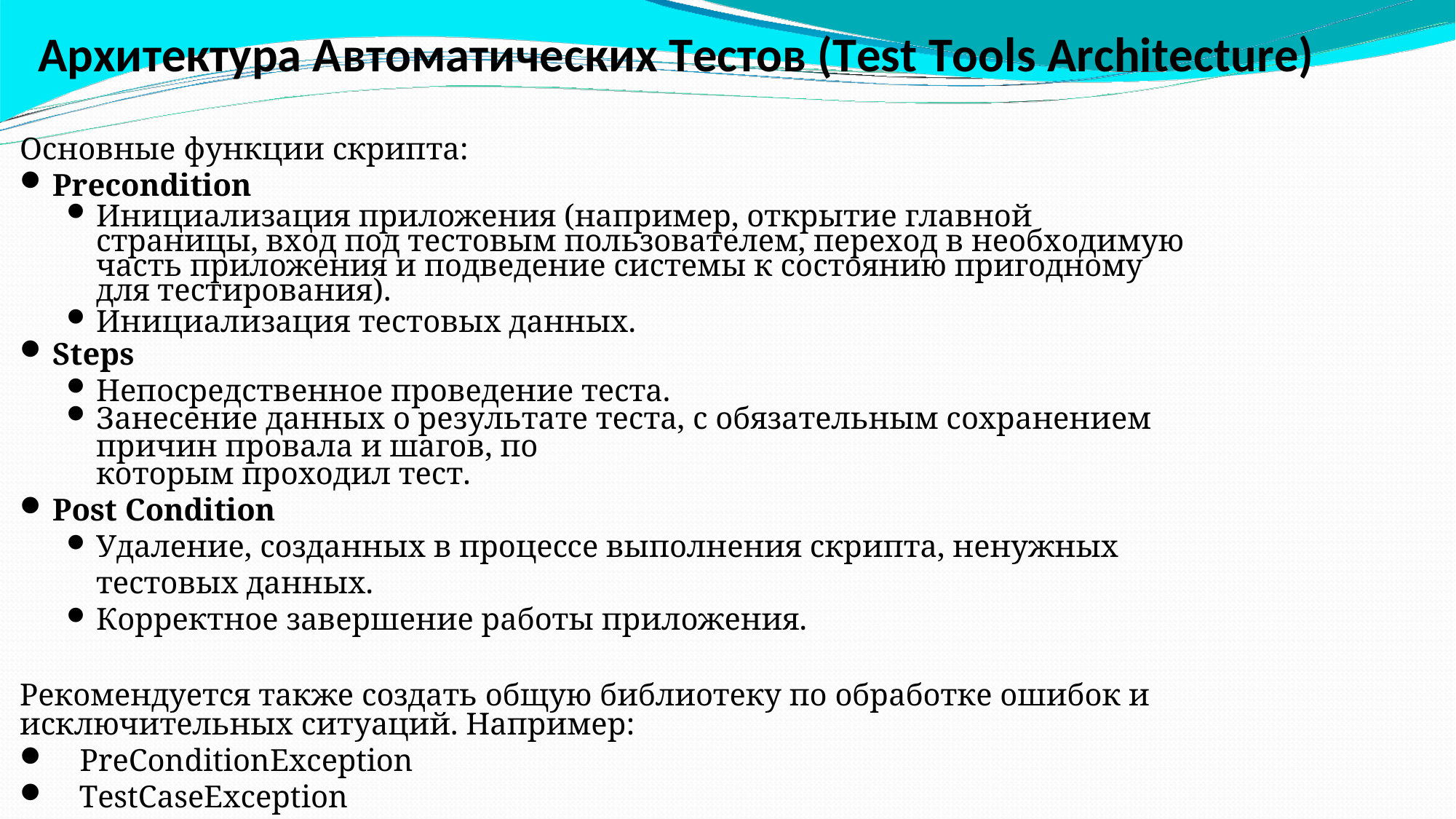

Архитектура Автоматических Тестов (Test Tools Architecture)

Основные функции скрипта:
Precondition
Инициализация приложения (например, открытие главной страницы, вход под тестовым пользователем, переход в необходимую часть приложения и подведение системы к состоянию пригодному для тестирования).
Инициализация тестовых данных.
Steps
Непосредственное проведение теста.
Занесение данных о результате теста, с обязательным сохранением причин провала и шагов, по
которым проходил тест.
Post Condition
Удаление, созданных в процессе выполнения скрипта, ненужных тестовых данных.
Корректное завершение работы приложения.

Рекомендуется также создать общую библиотеку по обработке ошибок и исключительных ситуаций. Например:
PreConditionException
TestCaseException
PostConditionException